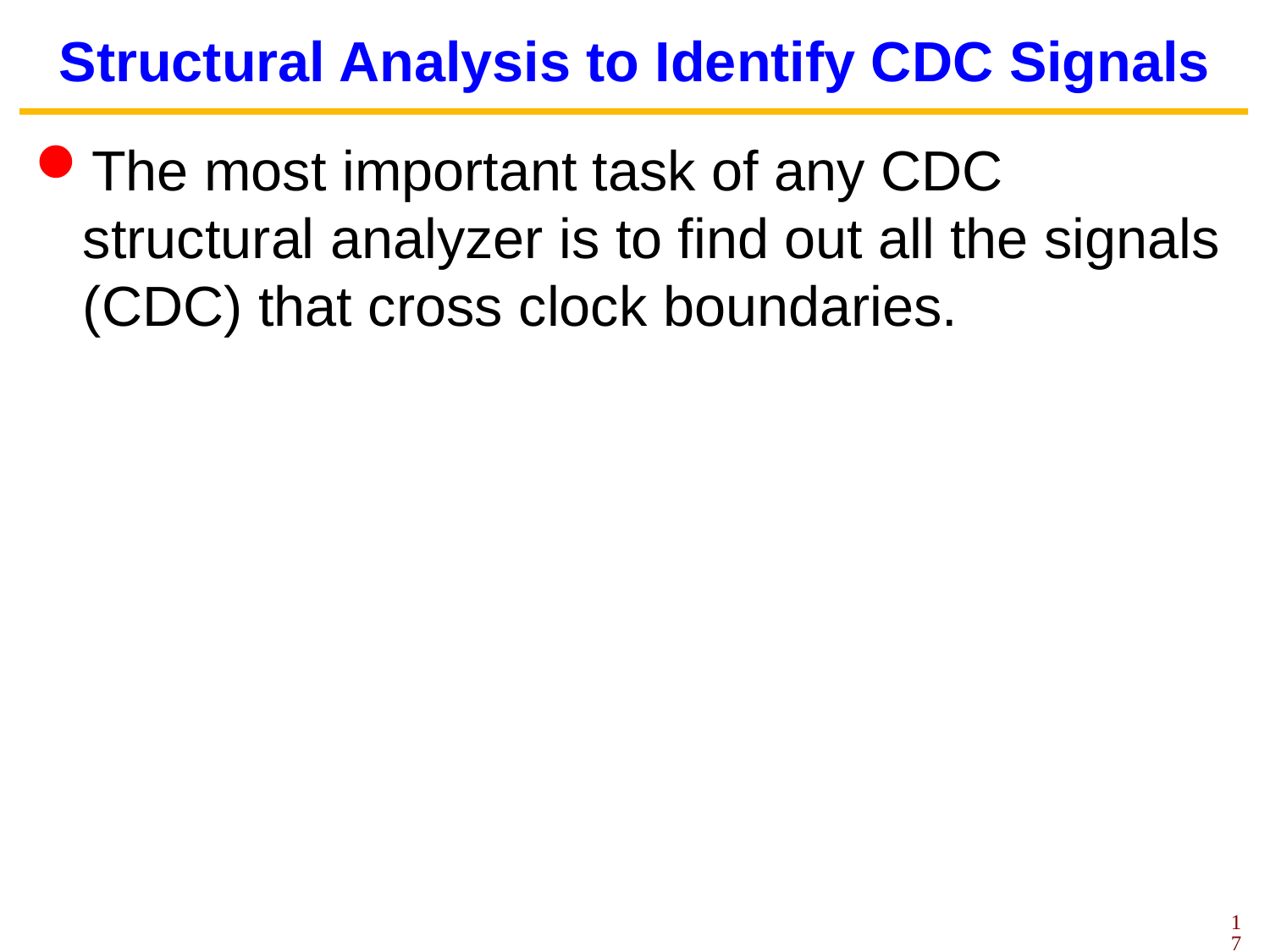

# Structural Analysis to Identify CDC Signals
The most important task of any CDC structural analyzer is to find out all the signals (CDC) that cross clock boundaries.

17